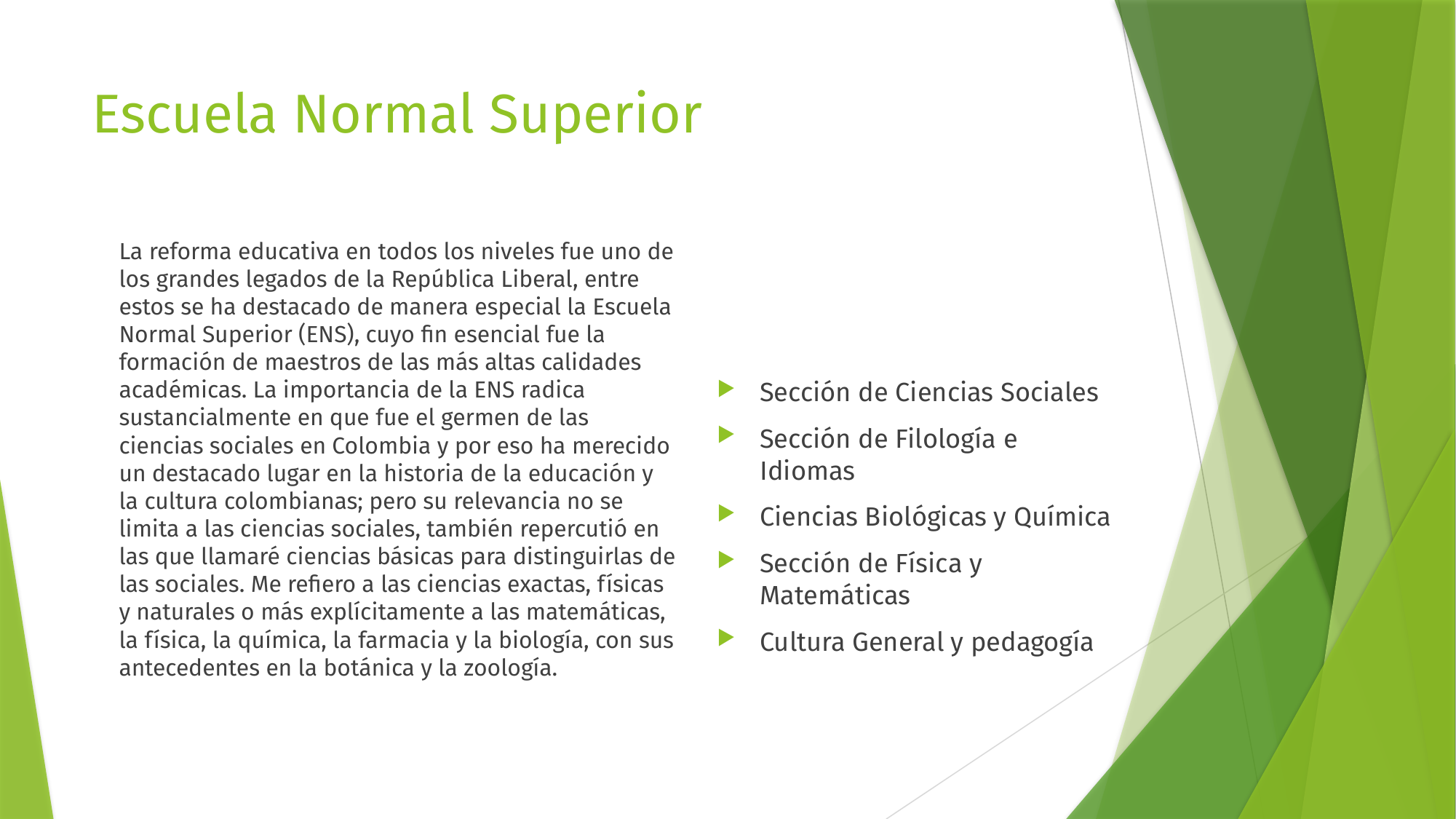

# Escuela Normal Superior
La reforma educativa en todos los niveles fue uno de los grandes legados de la República Liberal, entre estos se ha destacado de manera especial la Escuela Normal Superior (ENS), cuyo fin esencial fue la formación de maestros de las más altas calidades académicas. La importancia de la ENS radica sustancialmente en que fue el germen de las ciencias sociales en Colombia y por eso ha merecido un destacado lugar en la historia de la educación y la cultura colombianas; pero su relevancia no se limita a las ciencias sociales, también repercutió en las que llamaré ciencias básicas para distinguirlas de las sociales. Me refiero a las ciencias exactas, físicas y naturales o más explícitamente a las matemáticas, la física, la química, la farmacia y la biología, con sus antecedentes en la botánica y la zoología.

Sección de Ciencias Sociales
Sección de Filología e Idiomas
Ciencias Biológicas y Química
Sección de Física y Matemáticas
Cultura General y pedagogía